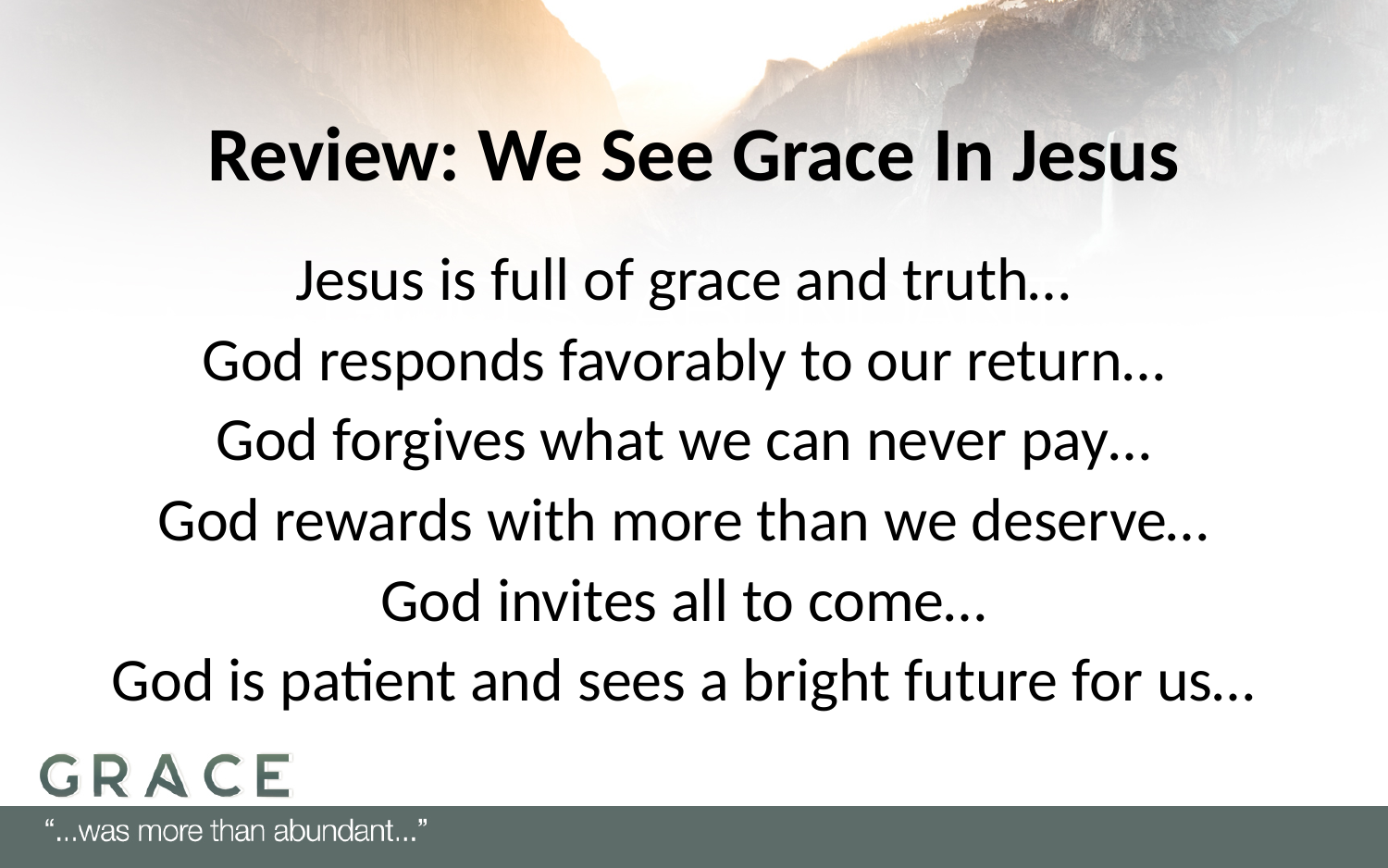

# Review: We See Grace In Jesus
Jesus is full of grace and truth…
God responds favorably to our return…
God forgives what we can never pay…
God rewards with more than we deserve…
God invites all to come…
God is patient and sees a bright future for us…